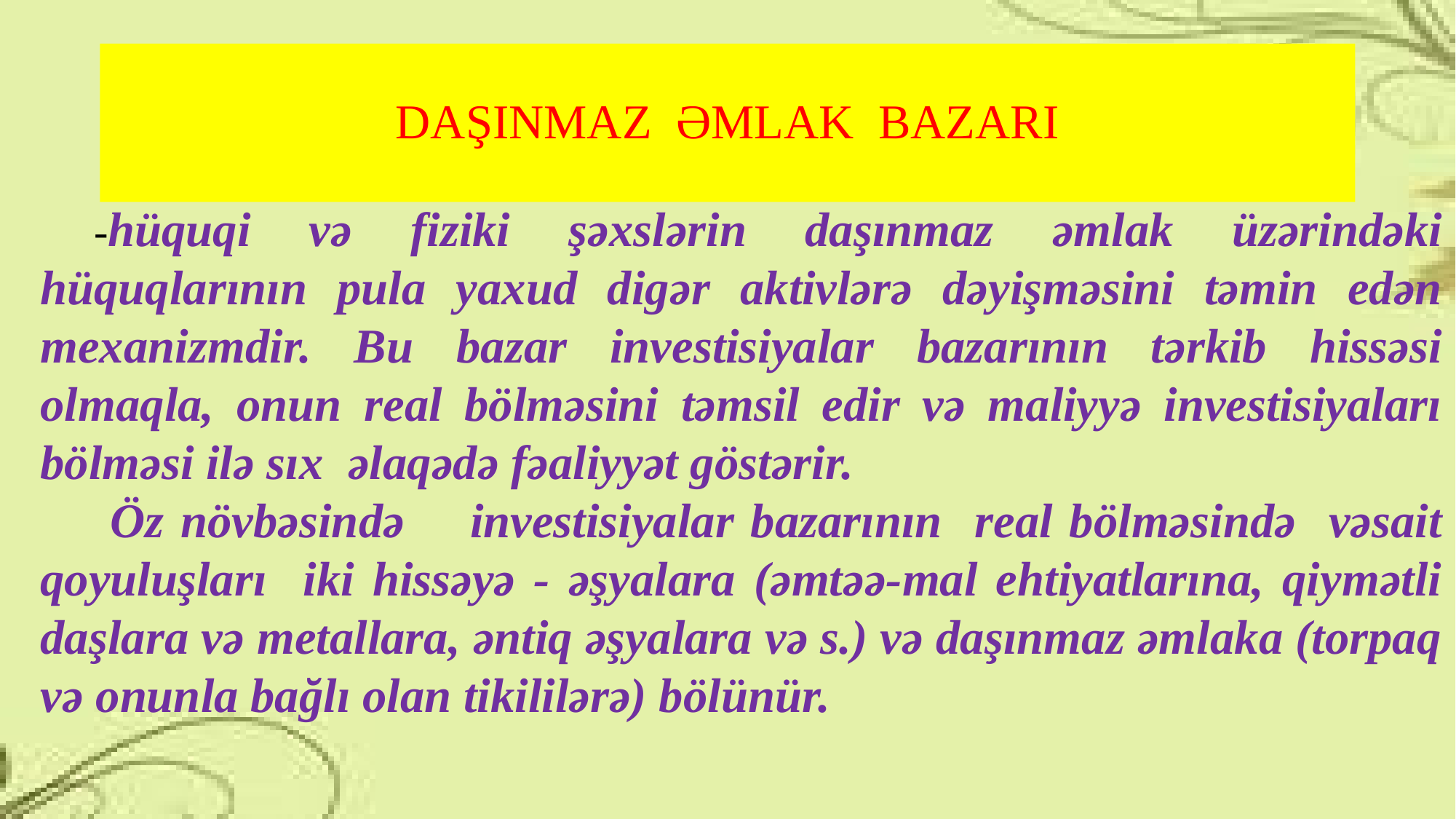

# DAŞINMAZ  ƏMLAK  BAZARI
-hüquqi və fiziki şəxslərin daşınmaz əmlak üzərindəki hüquqlarının pula yaxud digər aktivlərə dəyişməsini təmin edən mexanizmdir. Bu bazar investisiyalar bazarının tərkib hissəsi olmaqla, onun real bölməsini təmsil edir və maliyyə investisiyaları bölməsi ilə sıx  əlaqədə fəaliyyət göstərir.
 Öz növbəsində    investisiyalar bazarının  real bölməsində  vəsait qoyuluşları  iki hissəyə - əşyalara (əmtəə-mal ehtiyatlarına, qiymətli daşlara və metallara, əntiq əşyalara və s.) və daşınmaz əmlaka (torpaq və onunla bağlı olan tikililərə) bölünür.